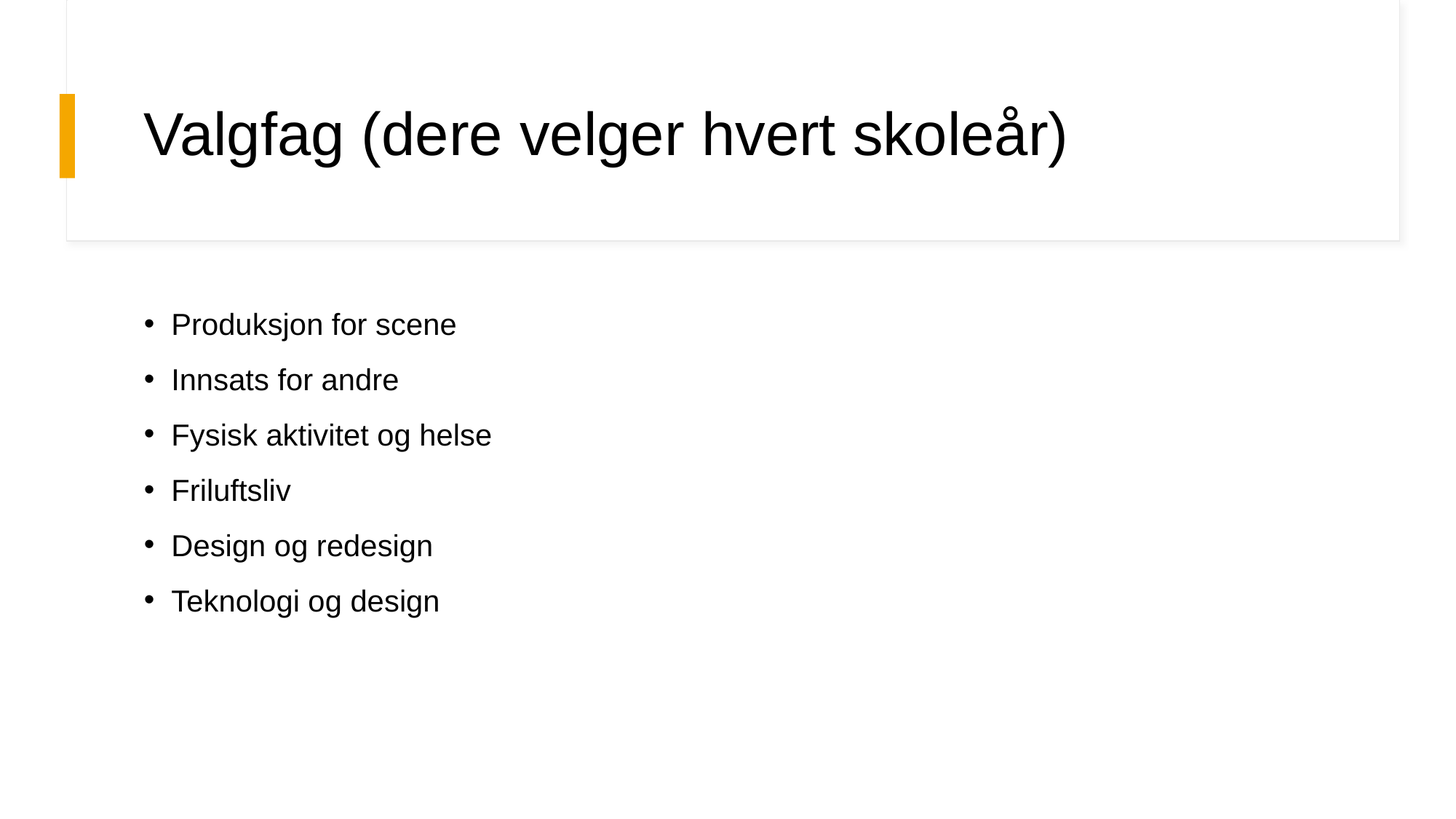

# Valgfag (dere velger hvert skoleår)
Produksjon for scene
Innsats for andre
Fysisk aktivitet og helse
Friluftsliv
Design og redesign
Teknologi og design